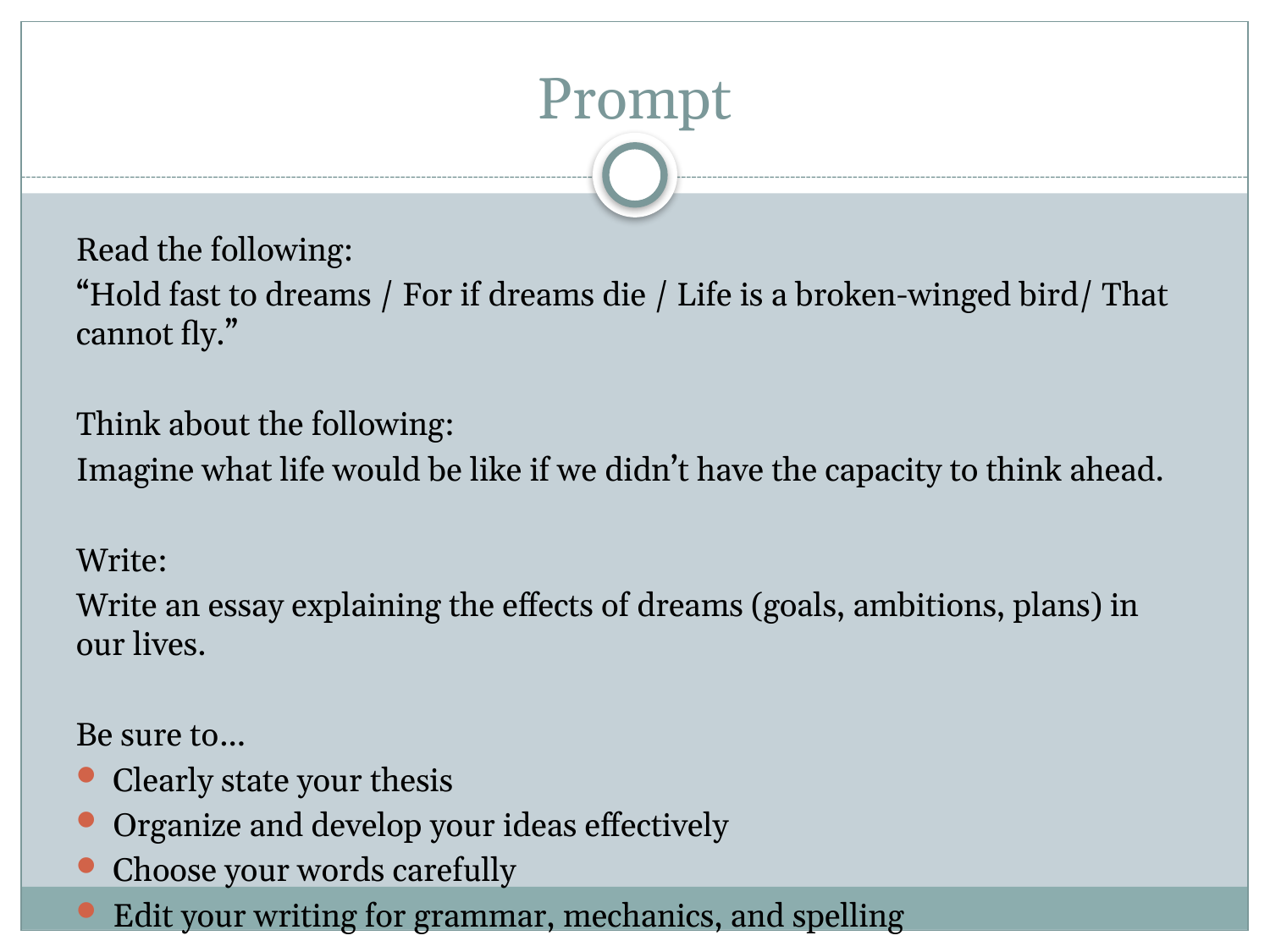

# Prompt
Read the following:
“Hold fast to dreams / For if dreams die / Life is a broken-winged bird/ That cannot fly.”

Think about the following:
Imagine what life would be like if we didn’t have the capacity to think ahead.

Write:
Write an essay explaining the effects of dreams (goals, ambitions, plans) in our lives.

Be sure to…
Clearly state your thesis
Organize and develop your ideas effectively
Choose your words carefully
Edit your writing for grammar, mechanics, and spelling